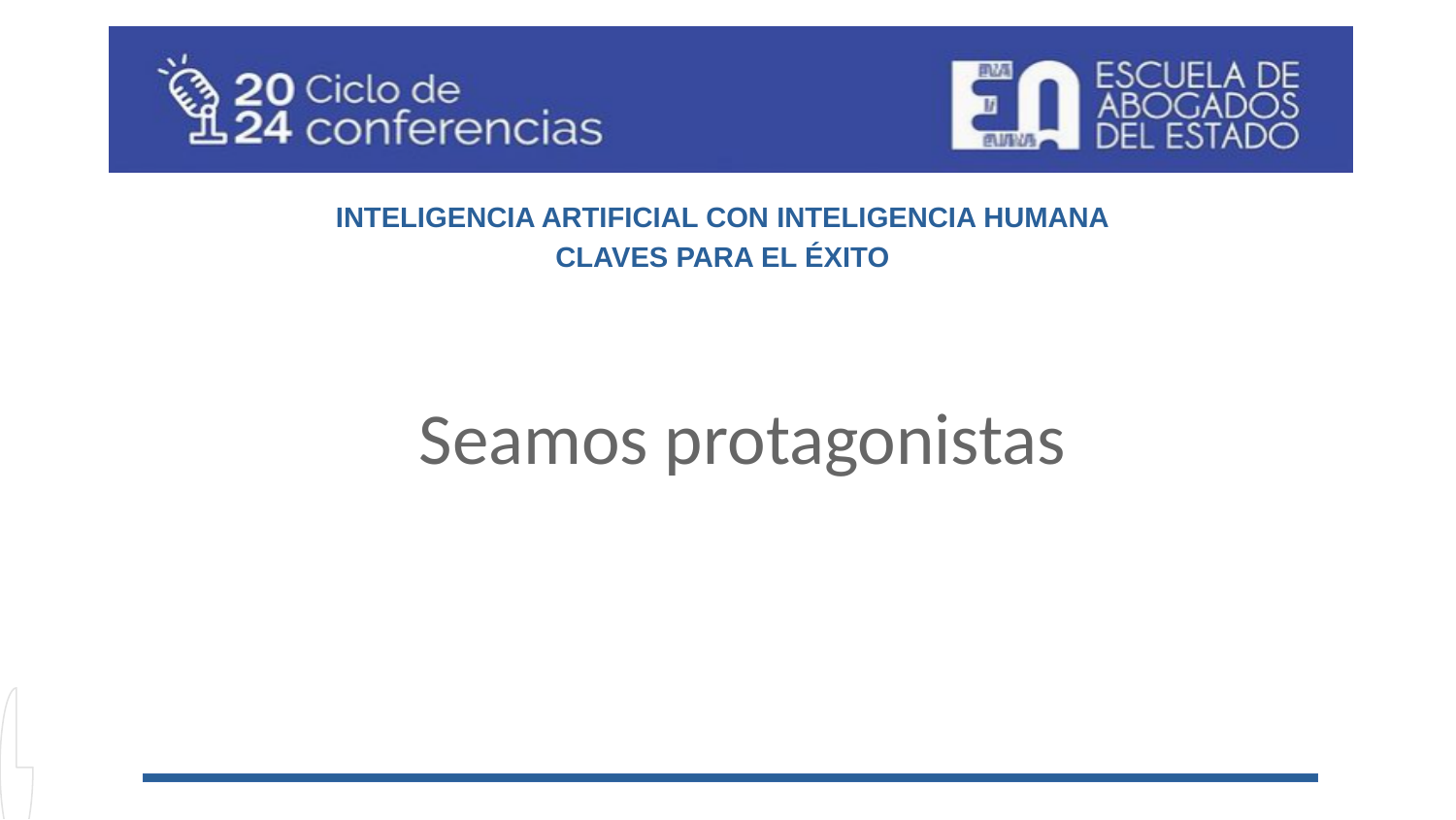

INTELIGENCIA ARTIFICIAL CON INTELIGENCIA HUMANA
CLAVES PARA EL ÉXITO
Seamos protagonistas